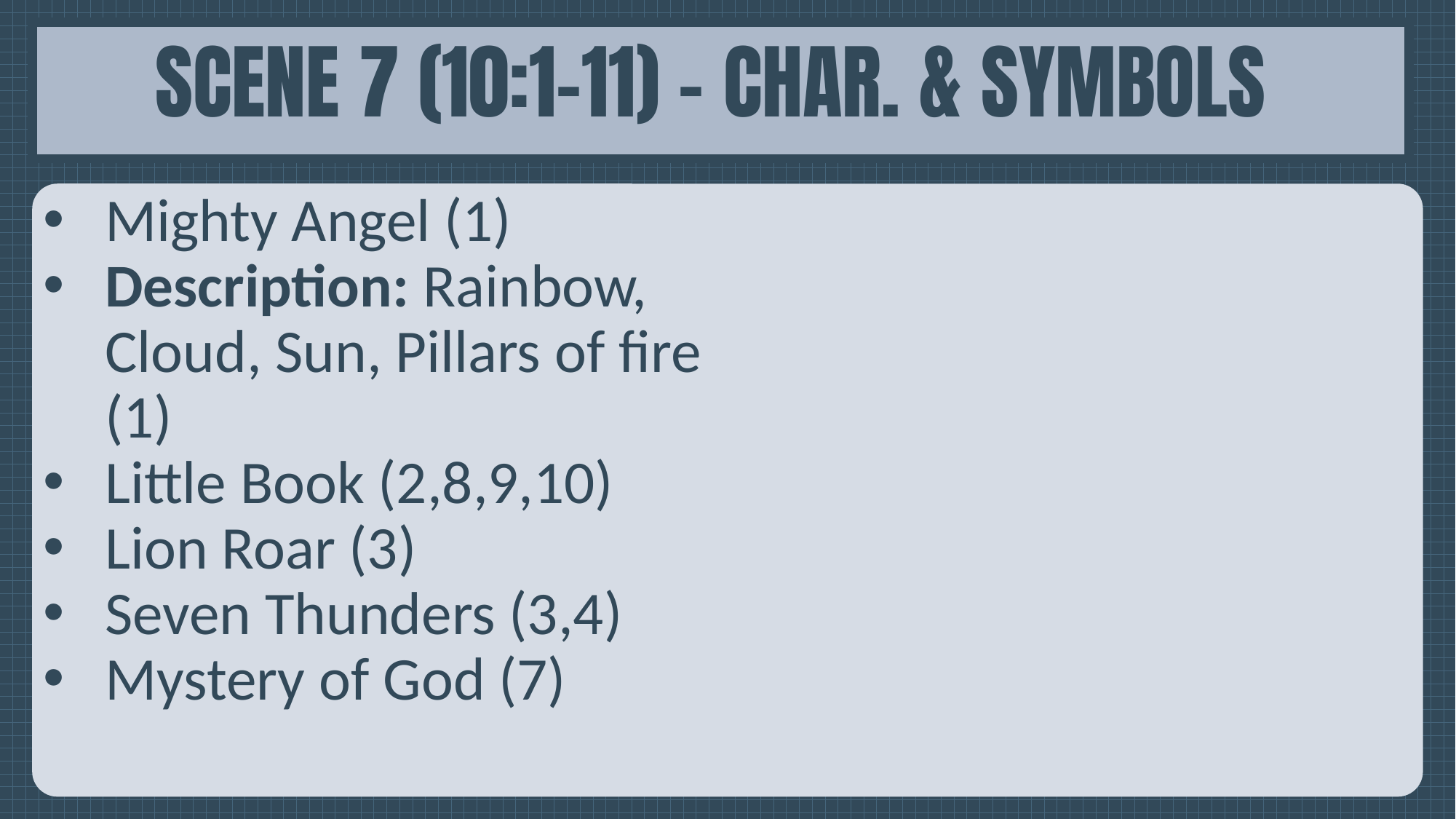

# Scene 7 (10:1-11) – Char. & Symbols

Mighty Angel (1)
Description: Rainbow, Cloud, Sun, Pillars of fire (1)
Little Book (2,8,9,10)
Lion Roar (3)
Seven Thunders (3,4)
Mystery of God (7)